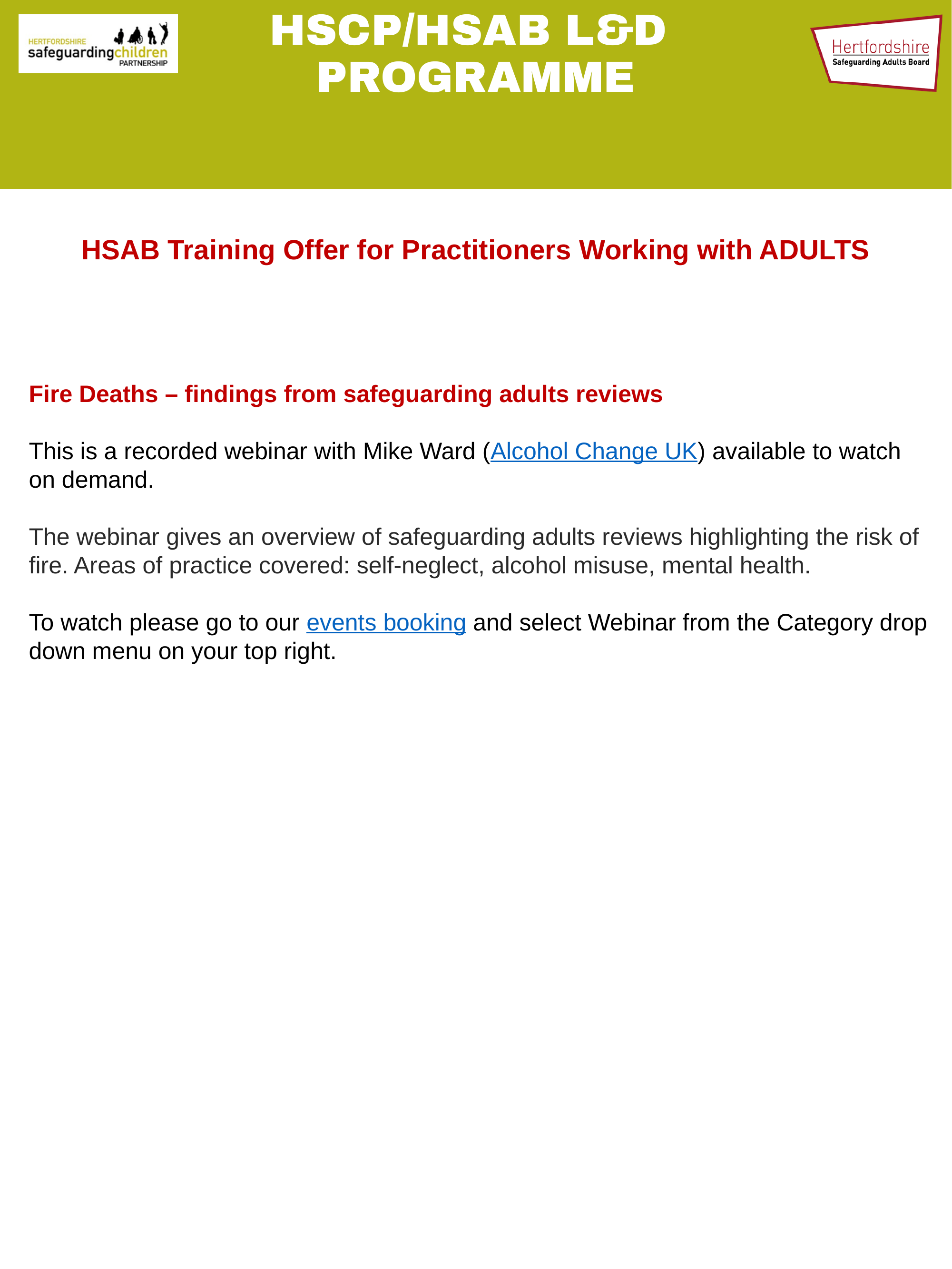

# HSCP/HSAB L&D PROGRAMME
HSAB Training Offer for Practitioners Working with ADULTS

Fire Deaths – findings from safeguarding adults reviews

This is a recorded webinar with Mike Ward (Alcohol Change UK) available to watch on demand.

The webinar gives an overview of safeguarding adults reviews highlighting the risk of fire. Areas of practice covered: self-neglect, alcohol misuse, mental health.

To watch please go to our events booking and select Webinar from the Category drop down menu on your top right.